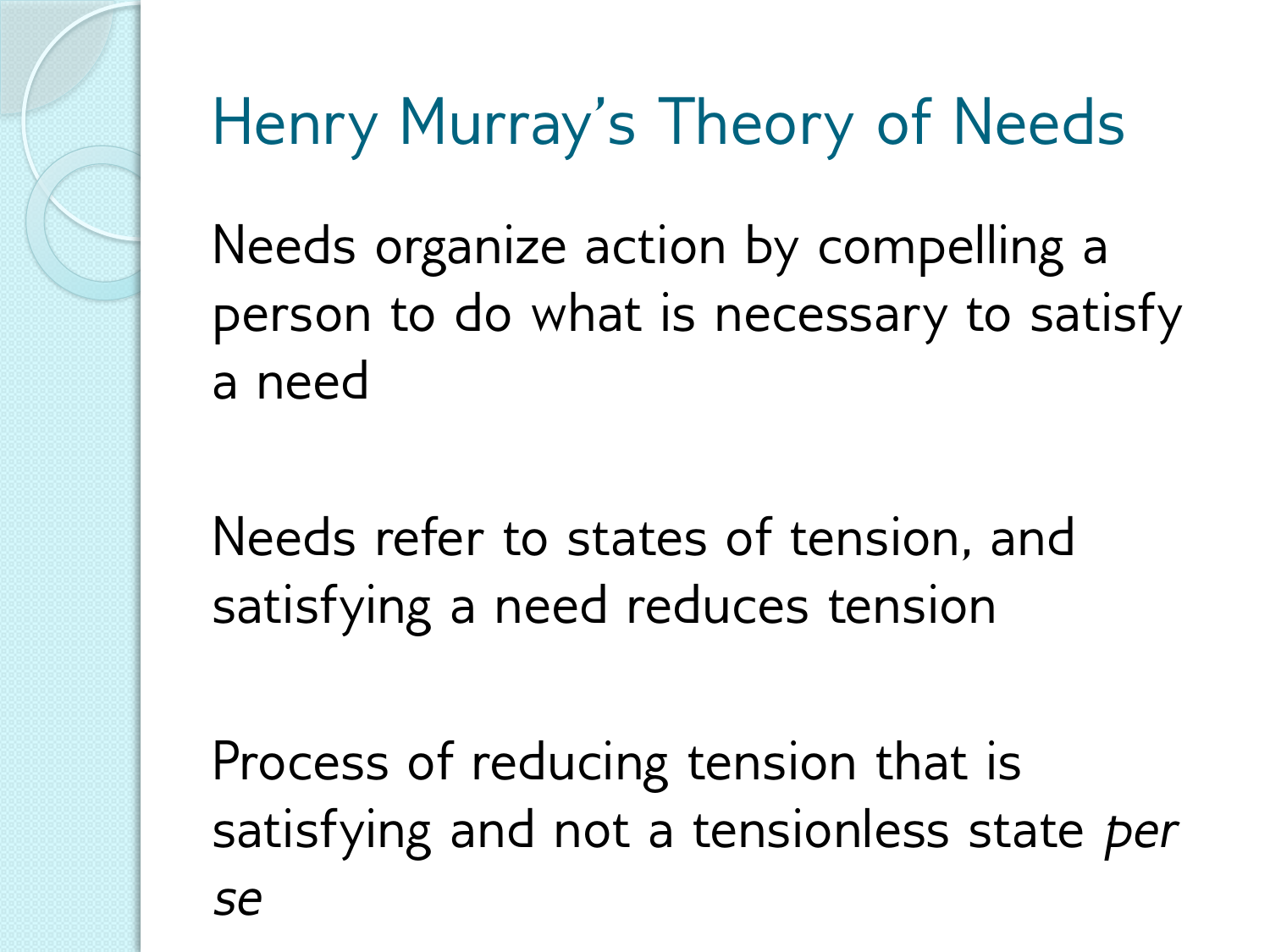

# Henry Murray’s Theory of Needs
Needs organize action by compelling a person to do what is necessary to satisfy a need

Needs refer to states of tension, and satisfying a need reduces tension

Process of reducing tension that is satisfying and not a tensionless state per se